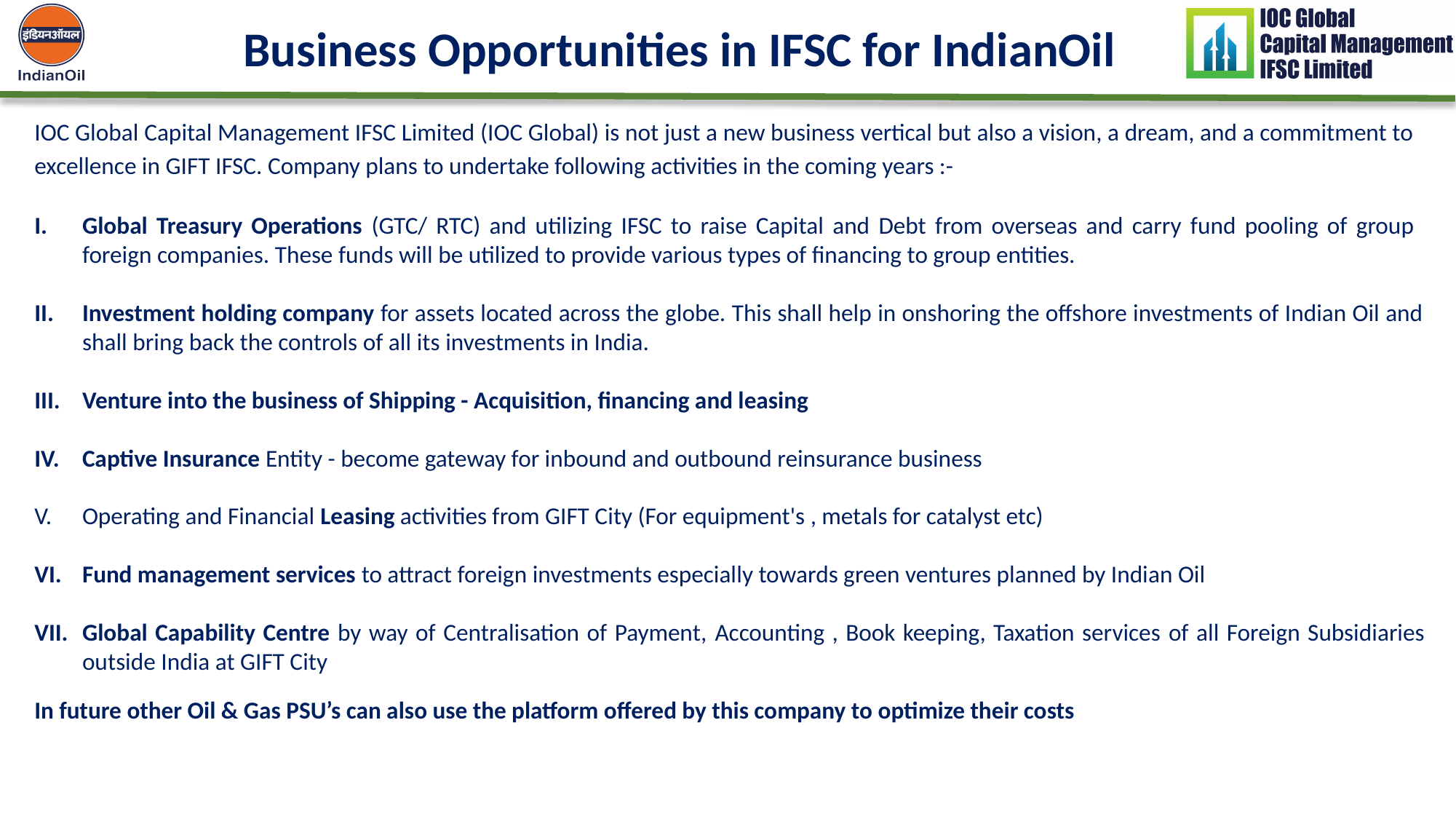

Business Opportunities in IFSC for IndianOil
IOC Global Capital Management IFSC Limited (IOC Global) is not just a new business vertical but also a vision, a dream, and a commitment to excellence in GIFT IFSC. Company plans to undertake following activities in the coming years :-

Global Treasury Operations (GTC/ RTC) and utilizing IFSC to raise Capital and Debt from overseas and carry fund pooling of group foreign companies. These funds will be utilized to provide various types of financing to group entities.

Investment holding company for assets located across the globe. This shall help in onshoring the offshore investments of Indian Oil and shall bring back the controls of all its investments in India.

Venture into the business of Shipping - Acquisition, financing and leasing

Captive Insurance Entity - become gateway for inbound and outbound reinsurance business

Operating and Financial Leasing activities from GIFT City (For equipment's , metals for catalyst etc)

Fund management services to attract foreign investments especially towards green ventures planned by Indian Oil

Global Capability Centre by way of Centralisation of Payment, Accounting , Book keeping, Taxation services of all Foreign Subsidiaries outside India at GIFT City
In future other Oil & Gas PSU’s can also use the platform offered by this company to optimize their costs